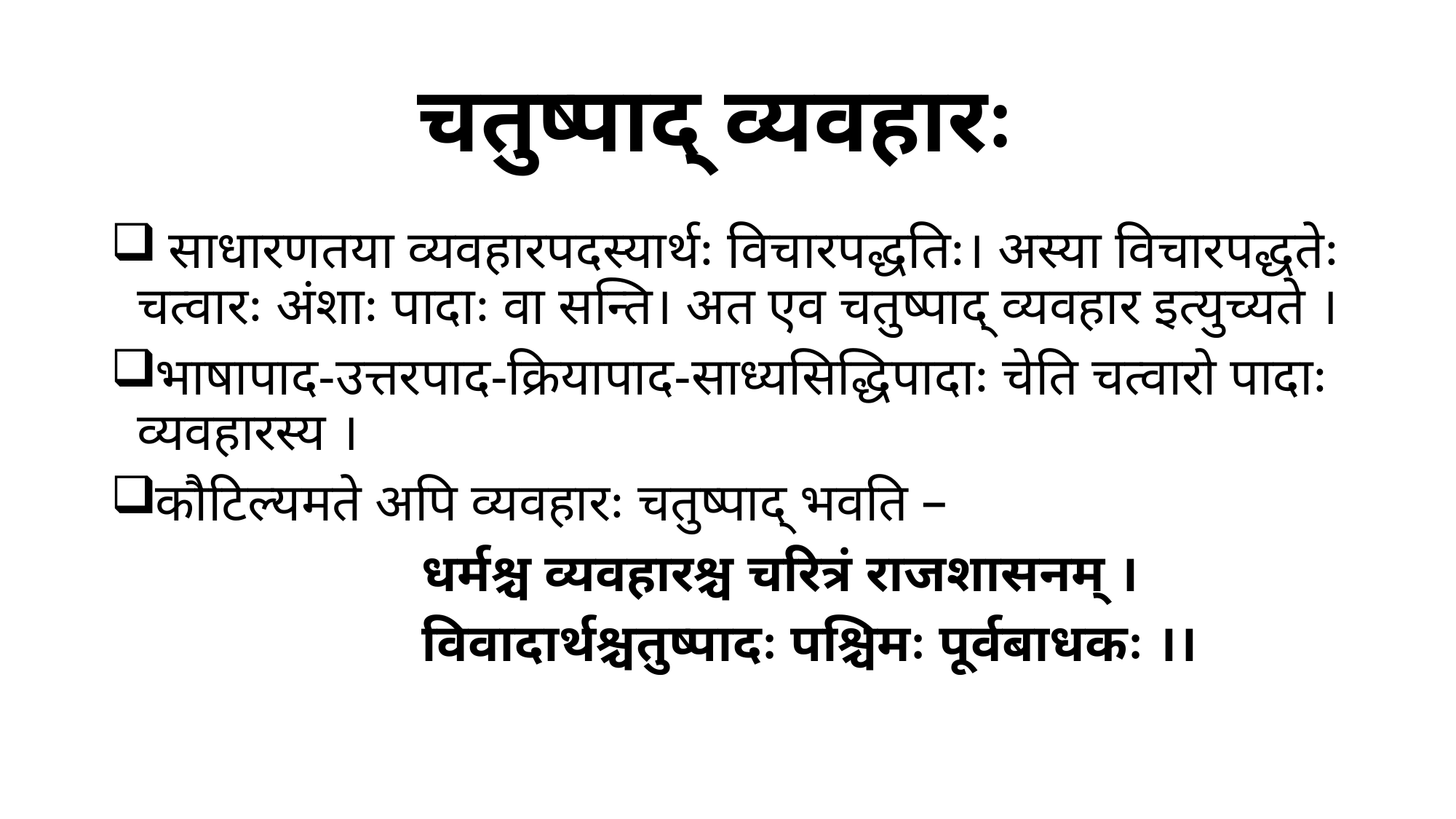

# चतुष्पाद् व्यवहारः
 साधारणतया व्यवहारपदस्यार्थः विचारपद्धतिः। अस्या विचारपद्धतेः चत्वारः अंशाः पादाः वा सन्ति। अत एव चतुष्पाद् व्यवहार इत्युच्यते ।
भाषापाद-उत्तरपाद-क्रियापाद-साध्यसिद्धिपादाः चेति चत्वारो पादाः व्यवहारस्य ।
कौटिल्यमते अपि व्यवहारः चतुष्पाद् भवति –
			धर्मश्च व्यवहारश्च चरित्रं राजशासनम् ।
			विवादार्थश्चतुष्पादः पश्चिमः पूर्वबाधकः ।।